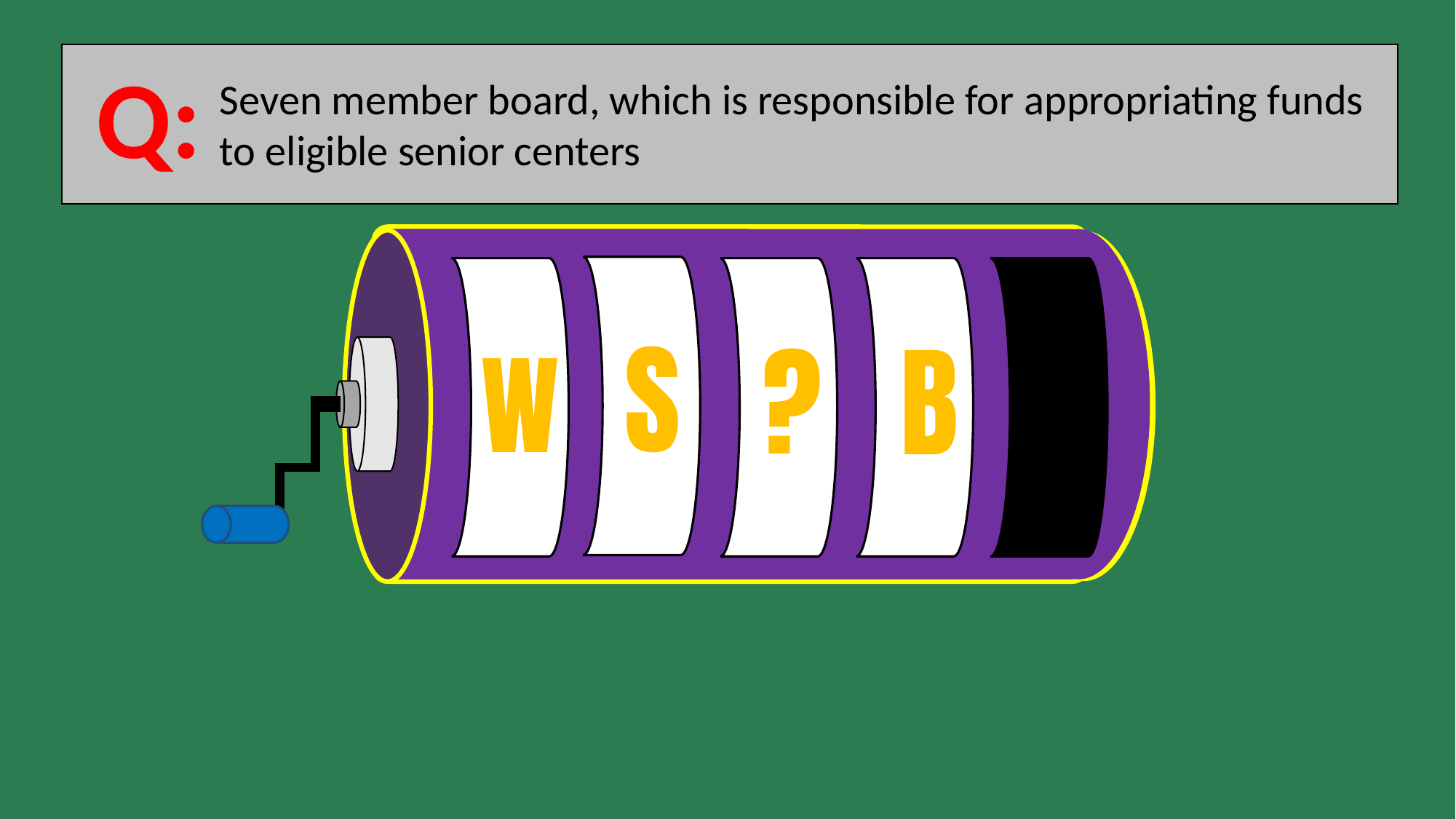

Q:
Seven member board, which is responsible for appropriating funds to eligible senior centers

S
?
B

W